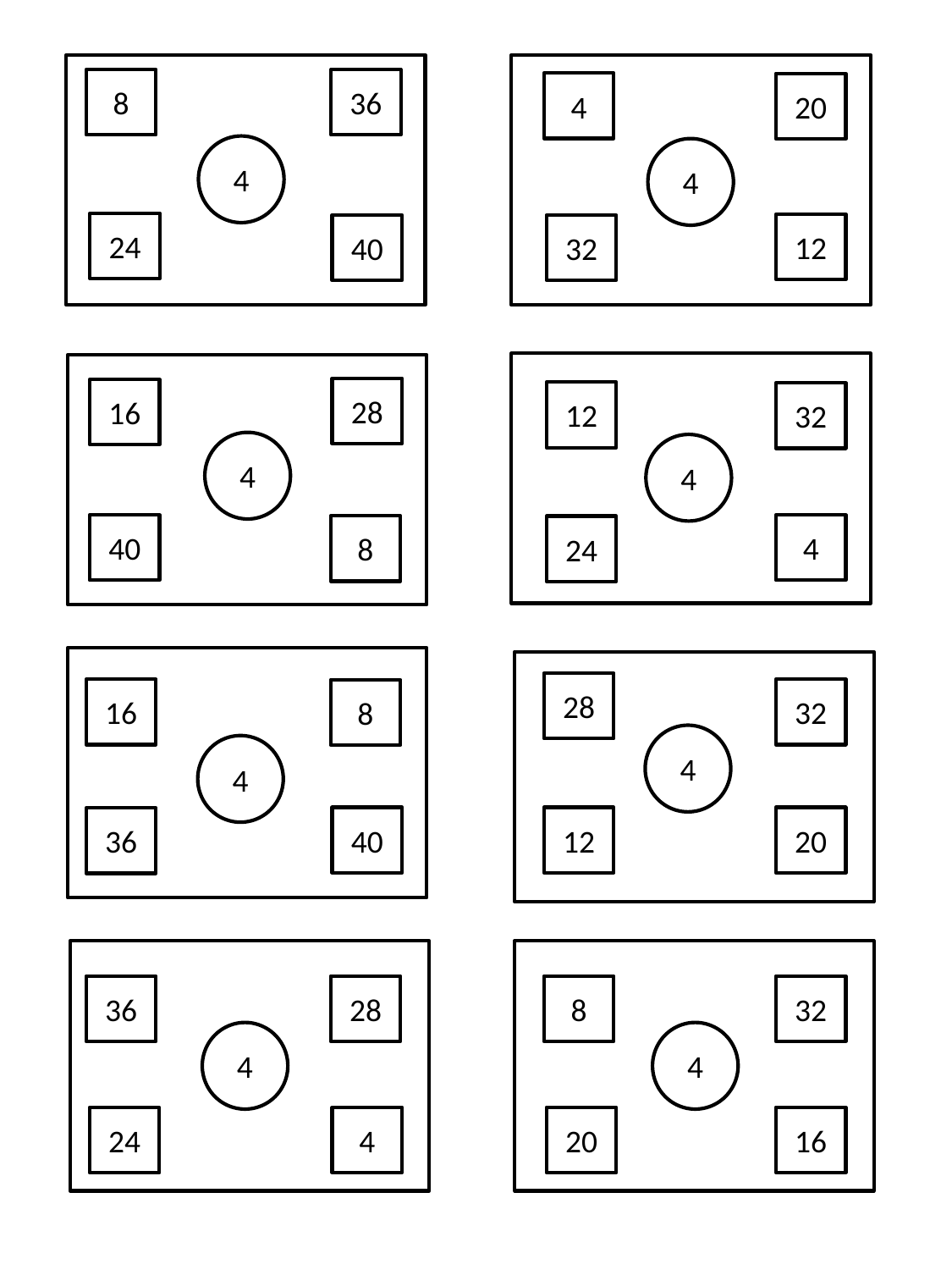

8
36
4
20
4
4
24
12
32

40

28
16
12
32
4
4
4
40
8
24

28
32
16
8
4
4
40
12
20
36

36
28
8
32
4
4
16
20
4
24